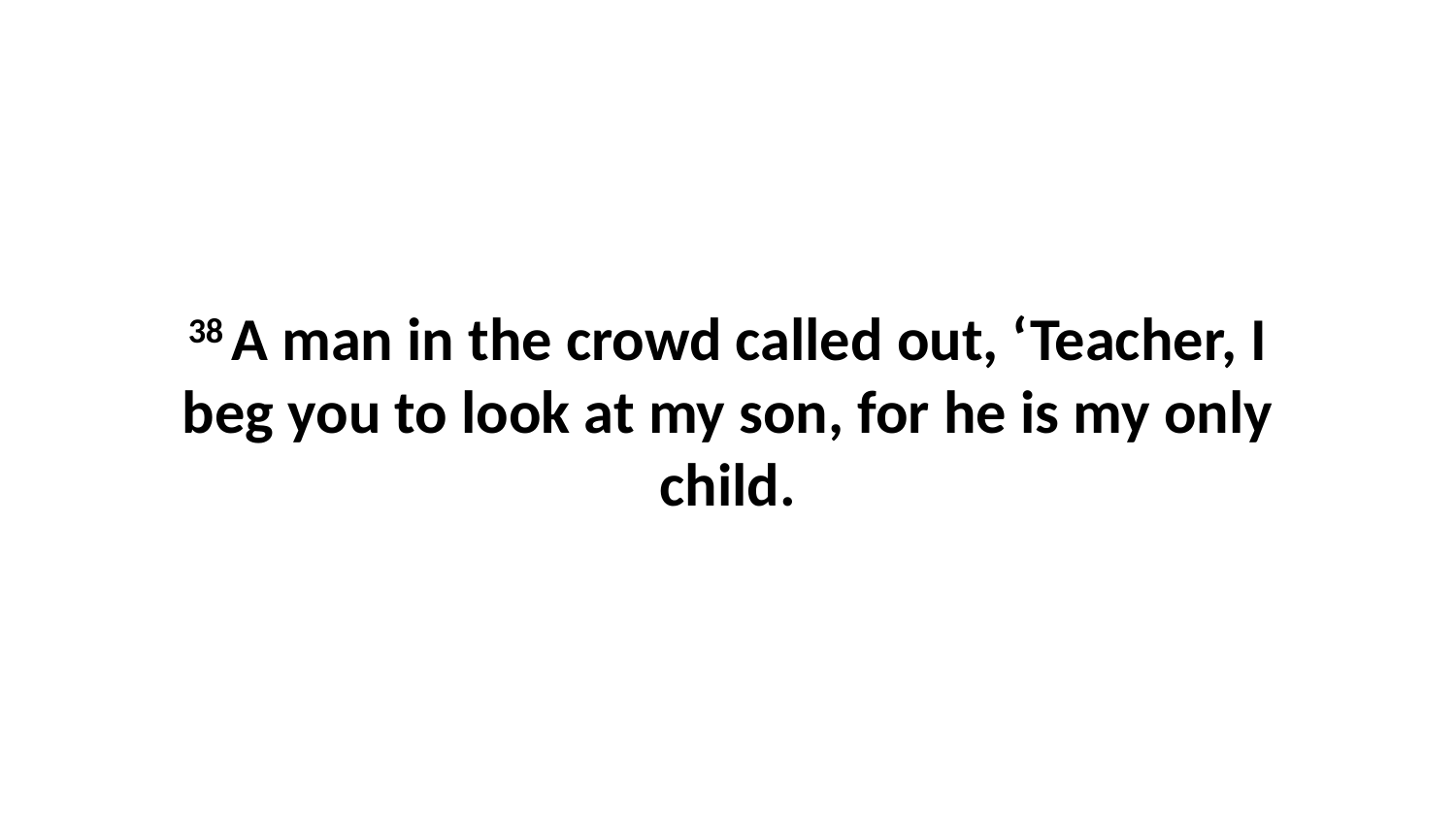

38 A man in the crowd called out, ‘Teacher, I beg you to look at my son, for he is my only child.